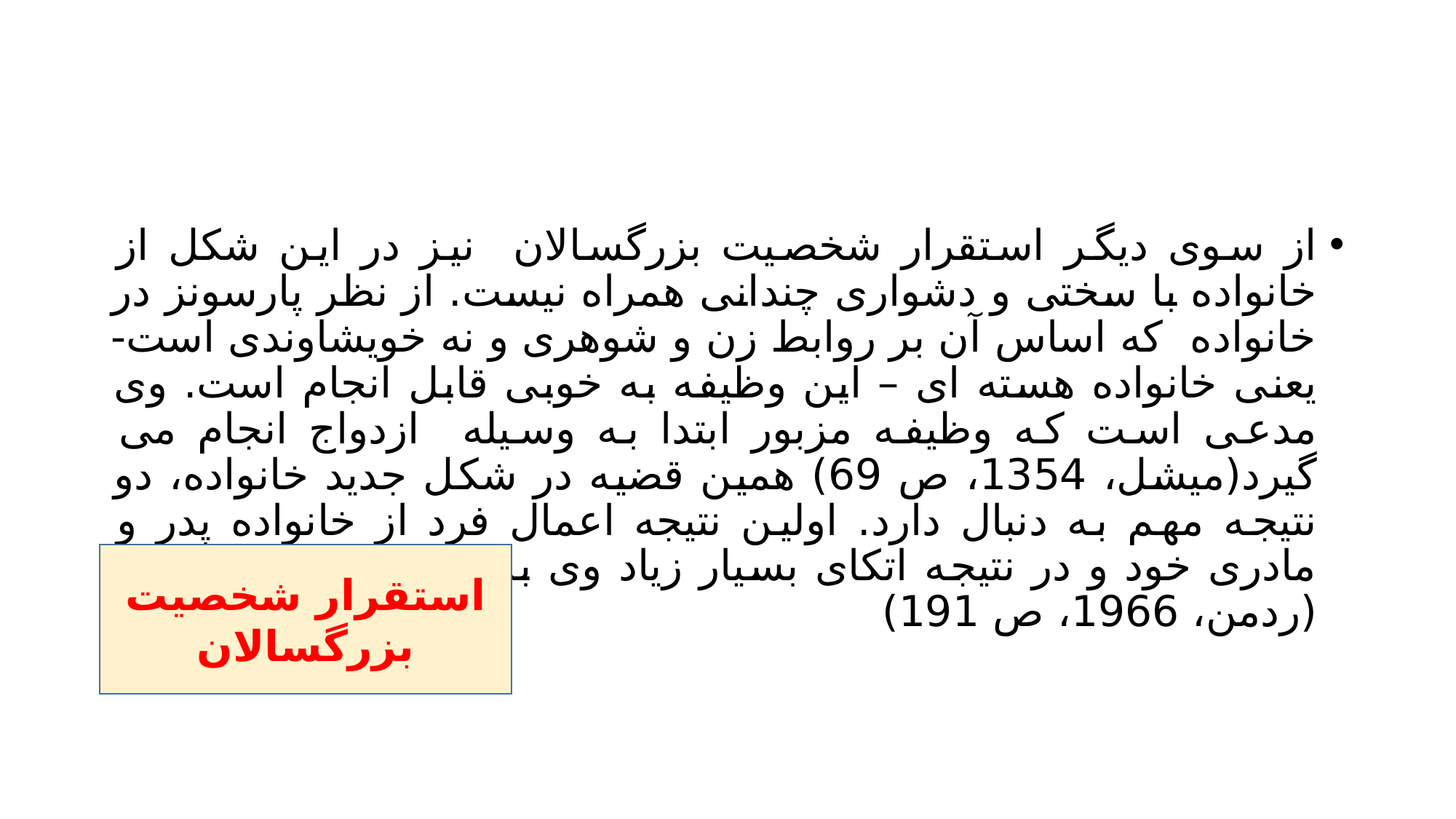

#
از سوی دیگر استقرار شخصیت بزرگسالان  نیز در این شکل از خانواده با سختی و دشواری چندانی همراه نیست. از نظر پارسونز در خانواده  که اساس آن بر روابط زن و شوهری و نه خویشاوندی است- یعنی خانواده هسته ای – این وظیفه به خوبی قابل انجام است. وی مدعی است که وظیفه مزبور ابتدا به وسیله  ازدواج انجام می گیرد(میشل، 1354، ص 69) همین قضیه در شکل جدید خانواده، دو نتیجه مهم به دنبال دارد. اولین نتیجه اعمال فرد از خانواده پدر و مادری خود و در نتیجه اتکای بسیار زیاد وی به همسر خویش است. (ردمن، 1966، ص 191)
استقرار شخصیت بزرگسالان